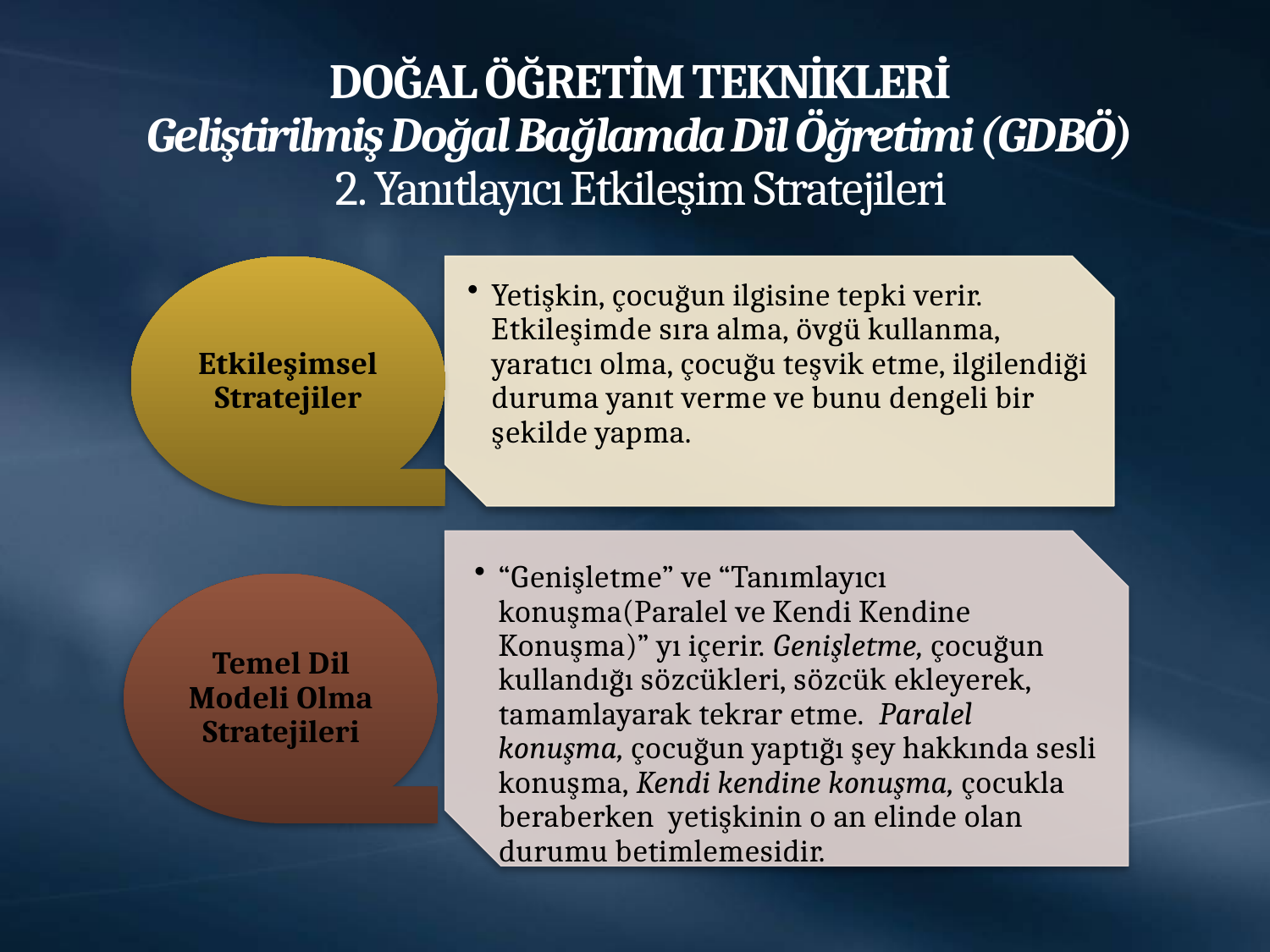

# DOĞAL ÖĞRETİM TEKNİKLERİ Geliştirilmiş Doğal Bağlamda Dil Öğretimi (GDBÖ) 2. Yanıtlayıcı Etkileşim Stratejileri
Yetişkin, çocuğun ilgisine tepki verir. Etkileşimde sıra alma, övgü kullanma, yaratıcı olma, çocuğu teşvik etme, ilgilendiği duruma yanıt verme ve bunu dengeli bir şekilde yapma.
Etkileşimsel Stratejiler
“Genişletme” ve “Tanımlayıcı konuşma(Paralel ve Kendi Kendine Konuşma)” yı içerir. Genişletme, çocuğun kullandığı sözcükleri, sözcük ekleyerek, tamamlayarak tekrar etme.  Paralel konuşma, çocuğun yaptığı şey hakkında sesli konuşma, Kendi kendine konuşma, çocukla beraberken  yetişkinin o an elinde olan durumu betimlemesidir.
Temel Dil Modeli Olma Stratejileri